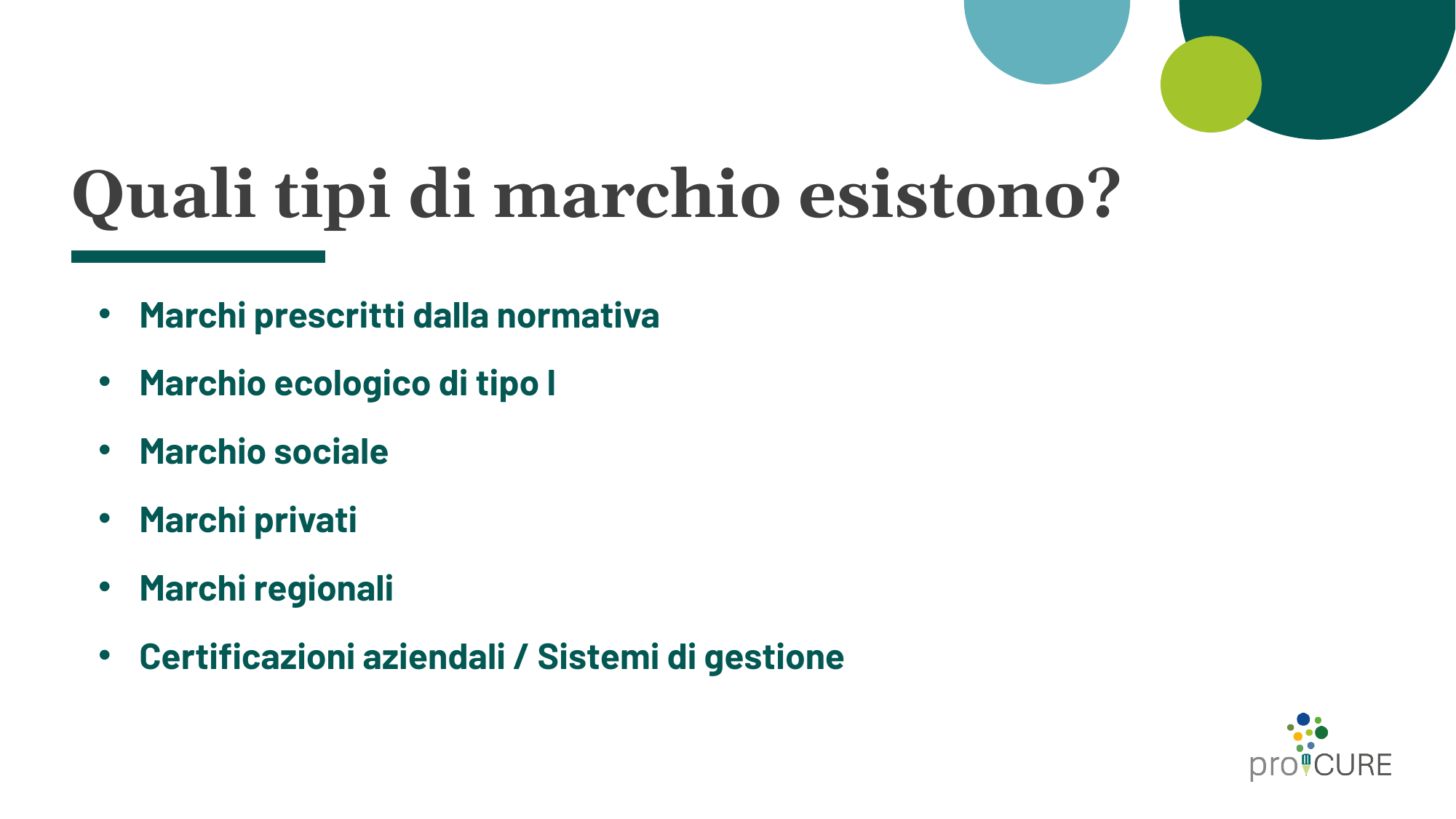

# Quali tipi di marchio esistono?
Marchi prescritti dalla normativa
Marchio ecologico di tipo I
Marchio sociale
Marchi privati
Marchi regionali
Certificazioni aziendali / Sistemi di gestione